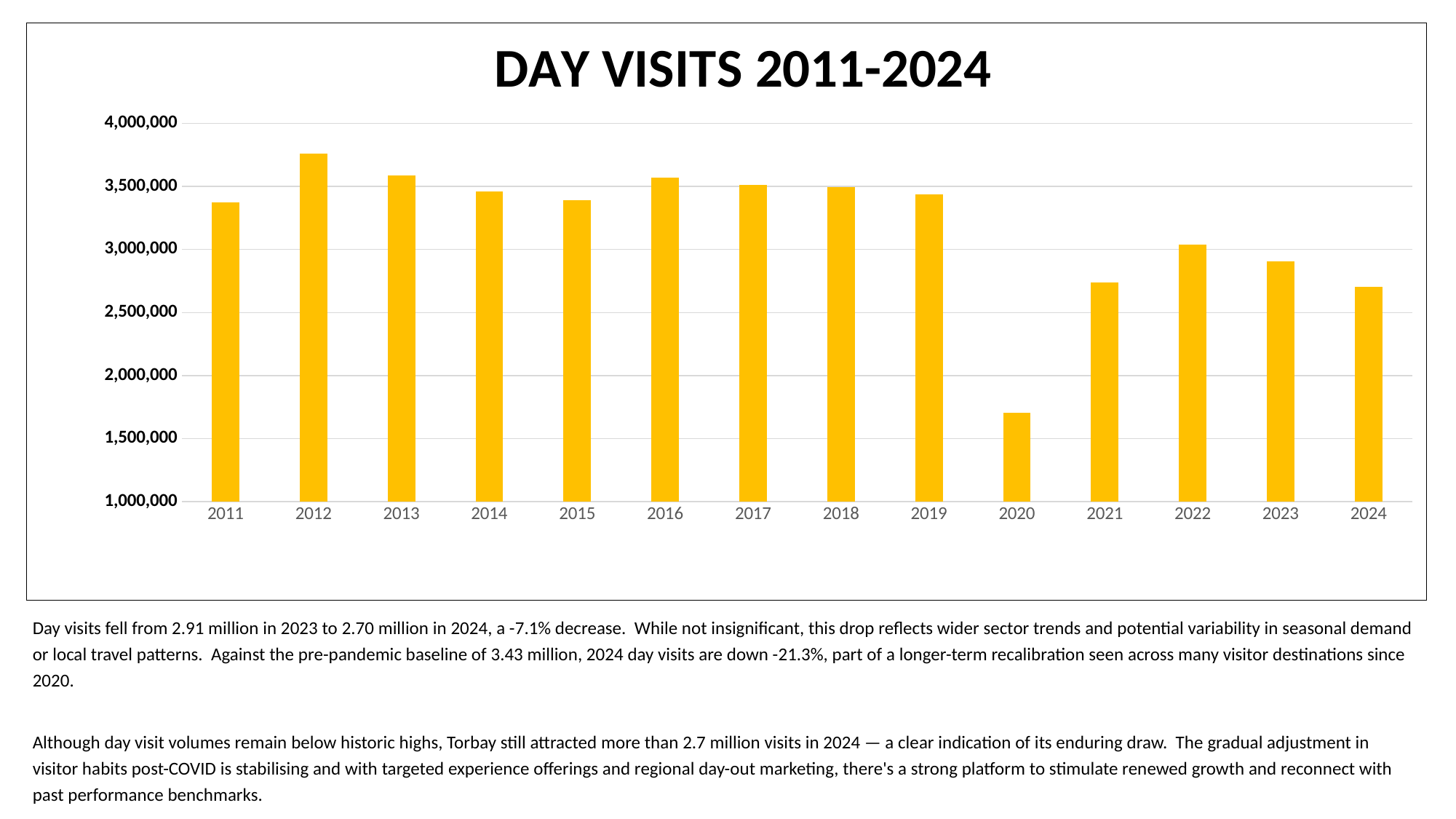

### Chart: DAY VISITS 2011-2024

| Category | All day visits |
|---|---|
| 2011 | 3375000.0 |
| 2012 | 3761000.0 |
| 2013 | 3589000.0 |
| 2014 | 3461000.0 |
| 2015 | 3389000.0 |
| 2016 | 3568000.0 |
| 2017 | 3513000.0 |
| 2018 | 3494000.0 |
| 2019 | 3434000.0 |
| 2020 | 1705000.0 |
| 2021 | 2739000.0 |
| 2022 | 3039000.0 |
| 2023 | 2908000.0 |
| 2024 | 2704000.0 |
Day visits fell from 2.91 million in 2023 to 2.70 million in 2024, a -7.1% decrease.  While not insignificant, this drop reflects wider sector trends and potential variability in seasonal demand or local travel patterns.  Against the pre-pandemic baseline of 3.43 million, 2024 day visits are down -21.3%, part of a longer-term recalibration seen across many visitor destinations since 2020.

Although day visit volumes remain below historic highs, Torbay still attracted more than 2.7 million visits in 2024 — a clear indication of its enduring draw.  The gradual adjustment in visitor habits post-COVID is stabilising and with targeted experience offerings and regional day-out marketing, there's a strong platform to stimulate renewed growth and reconnect with past performance benchmarks.